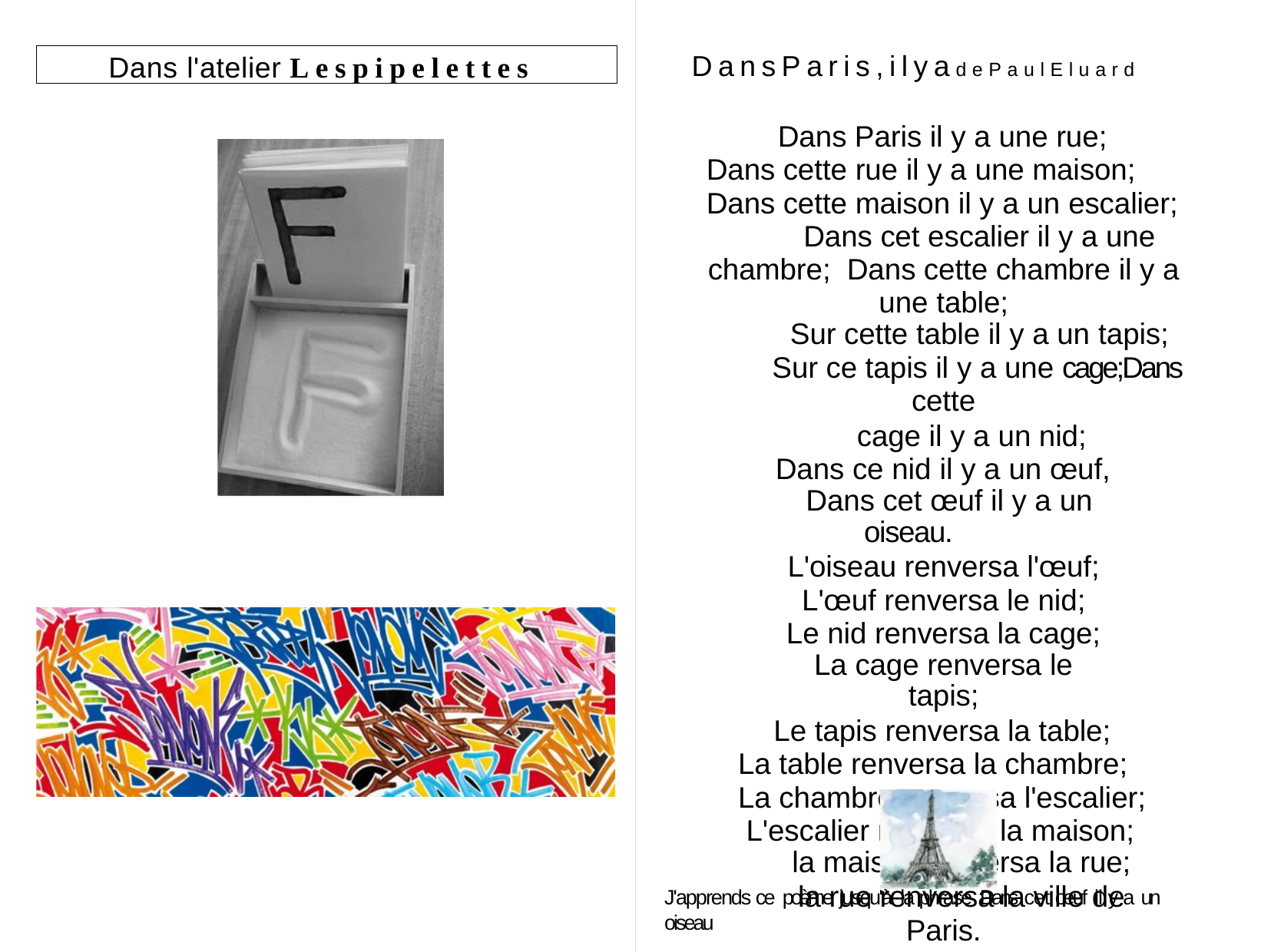

Dans l'atelier Lespipelettes
DansParis,ilyadePaulEluard
Dans Paris il y a une rue;  Dans cette rue il y a une maison;  Dans cette maison il y a un escalier;
Dans cet escalier il y a une chambre;  Dans cette chambre il y a une table;
Sur cette table il y a un tapis;
Sur ce tapis il y a une cage; Dans  cette
cage il y a un nid;  Dans ce nid il y a un œuf,
Dans cet œuf il y a un oiseau.
L'oiseau renversa l'œuf;  L'œuf renversa le nid;  Le nid renversa la cage;
La cage renversa le tapis;
Le tapis renversa la table;  La table renversa la chambre;  La chambre renversa l'escalier;  L'escalier renversa la maison;
la maison renversa la rue;
la rue renversa la ville de Paris.

J'apprends ce  poème  jusqu'à  la phrase  Dans  cet œuf  il y a  un  oiseau